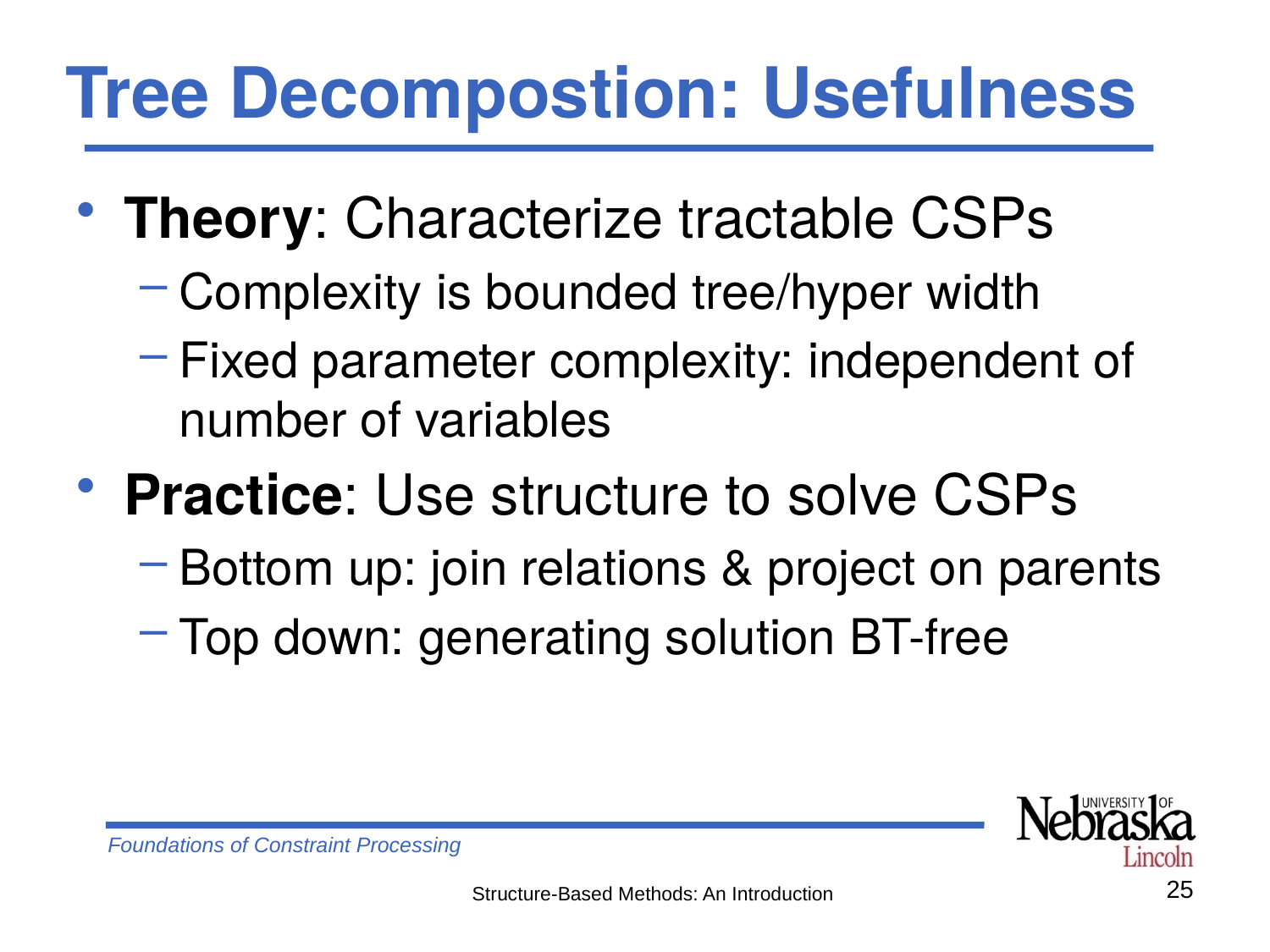

# Tree Decompostion: Usefulness
Theory: Characterize tractable CSPs
Complexity is bounded tree/hyper width
Fixed parameter complexity: independent of number of variables
Practice: Use structure to solve CSPs
Bottom up: join relations & project on parents
Top down: generating solution BT-free
25